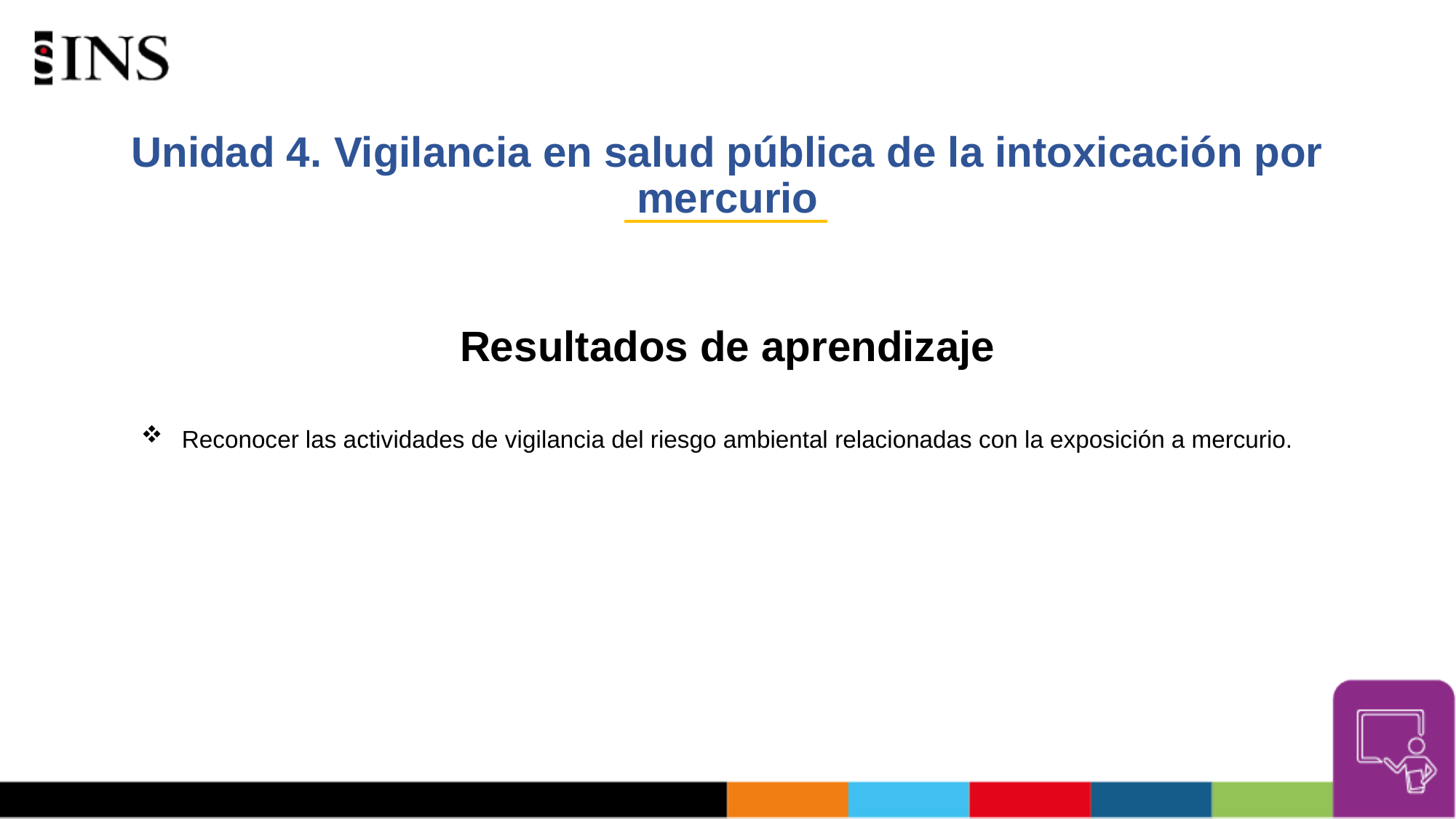

# Unidad 4. Vigilancia en salud pública de la intoxicación por mercurio
Resultados de aprendizaje

Reconocer las actividades de vigilancia del riesgo ambiental relacionadas con la exposición a mercurio.